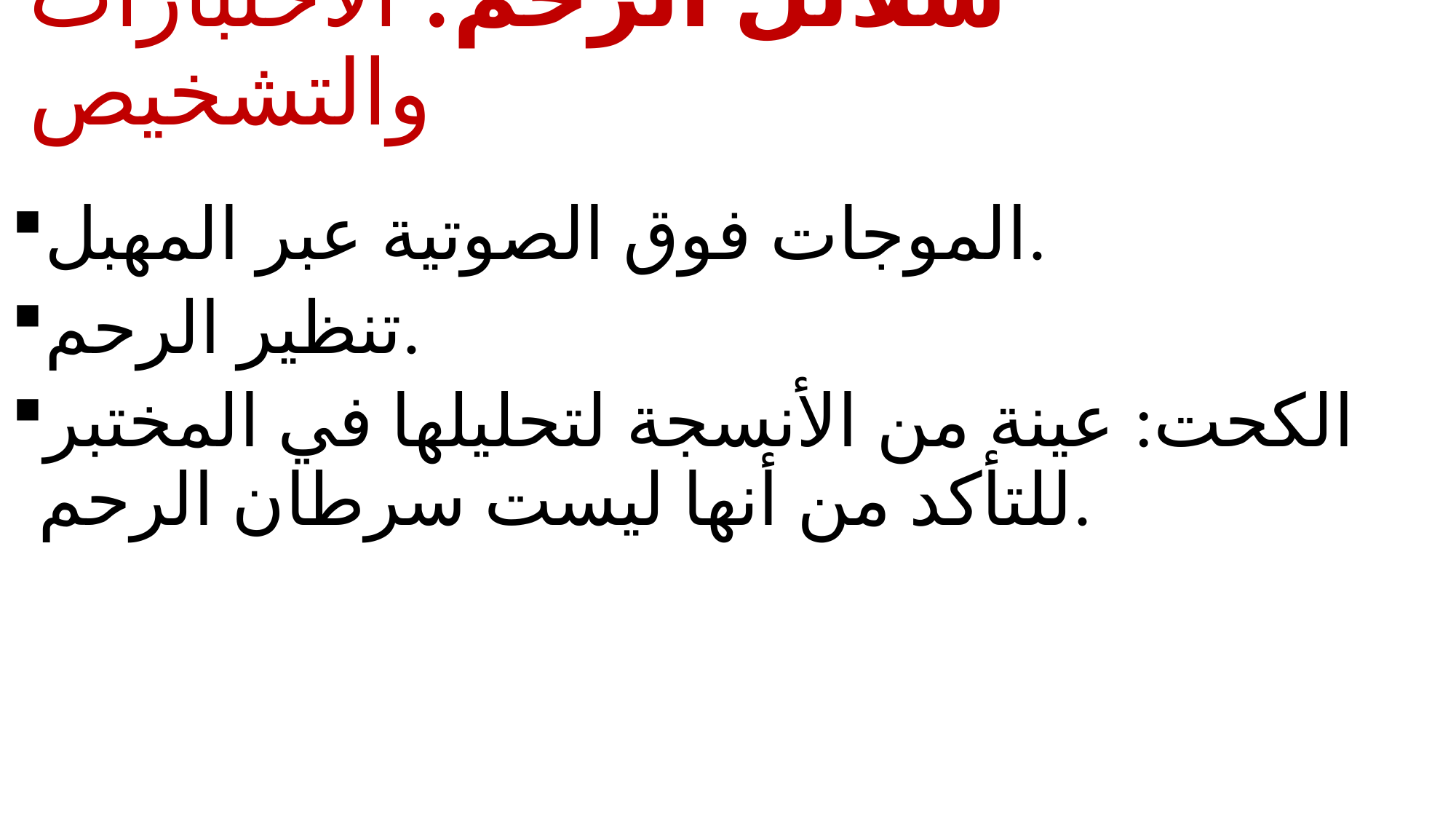

# سلائل الرحم: الاختبارات والتشخيص
الموجات فوق الصوتية عبر المهبل.
تنظير الرحم.
الكحت: عينة من الأنسجة لتحليلها في المختبر للتأكد من أنها ليست سرطان الرحم.